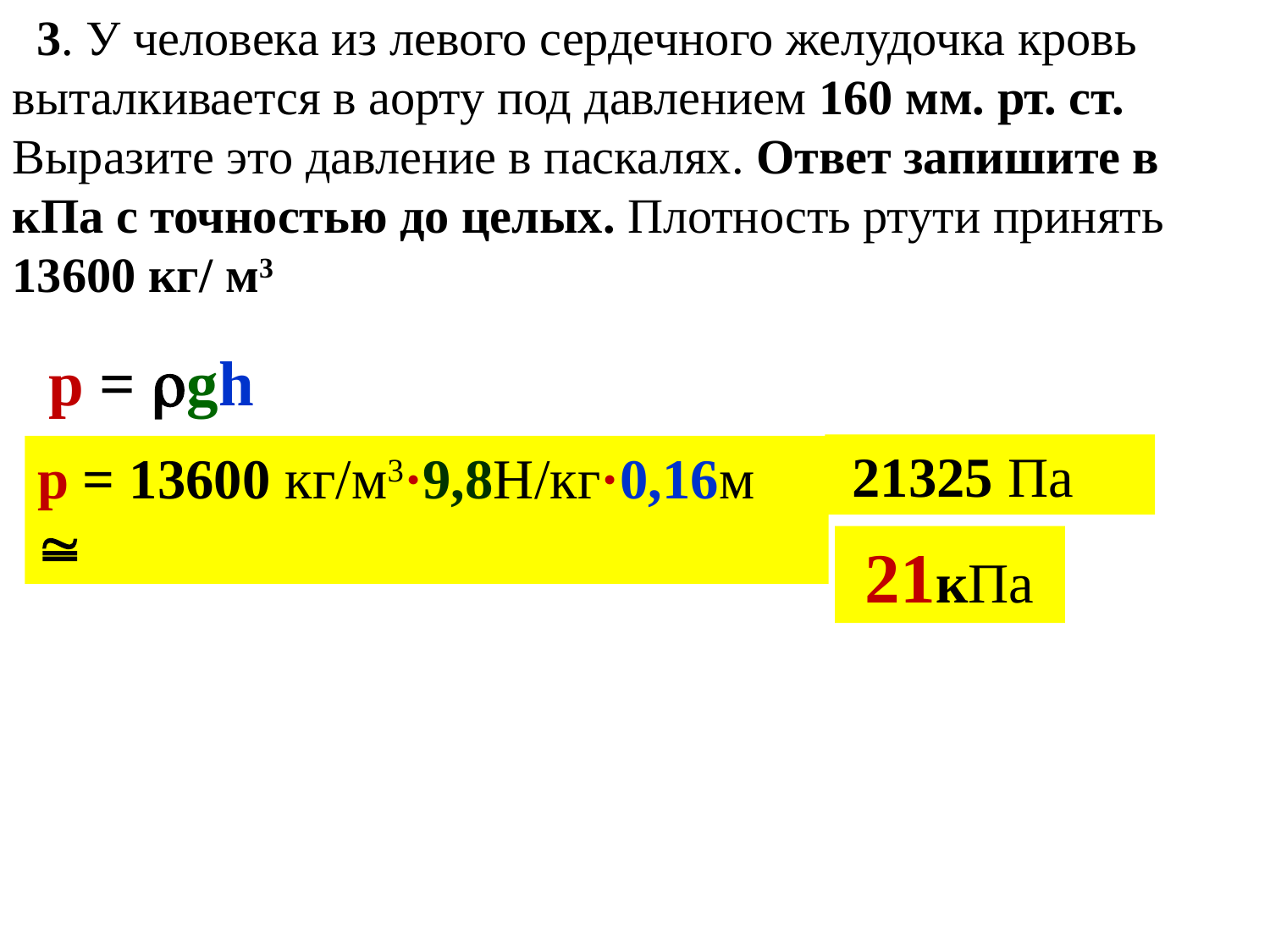

3. У человека из левого сердечного желудочка кровь выталкивается в аорту под давлением 160 мм. рт. ст.  Выразите это давление в паскалях. Ответ запишите в кПа с точностью до целых. Плотность ртути принять  13600 кг/ м3

p = ρgh
 21325 Па
p = 13600 кг/м3·9,8Н/кг·0,16м  ≅
 21кПа